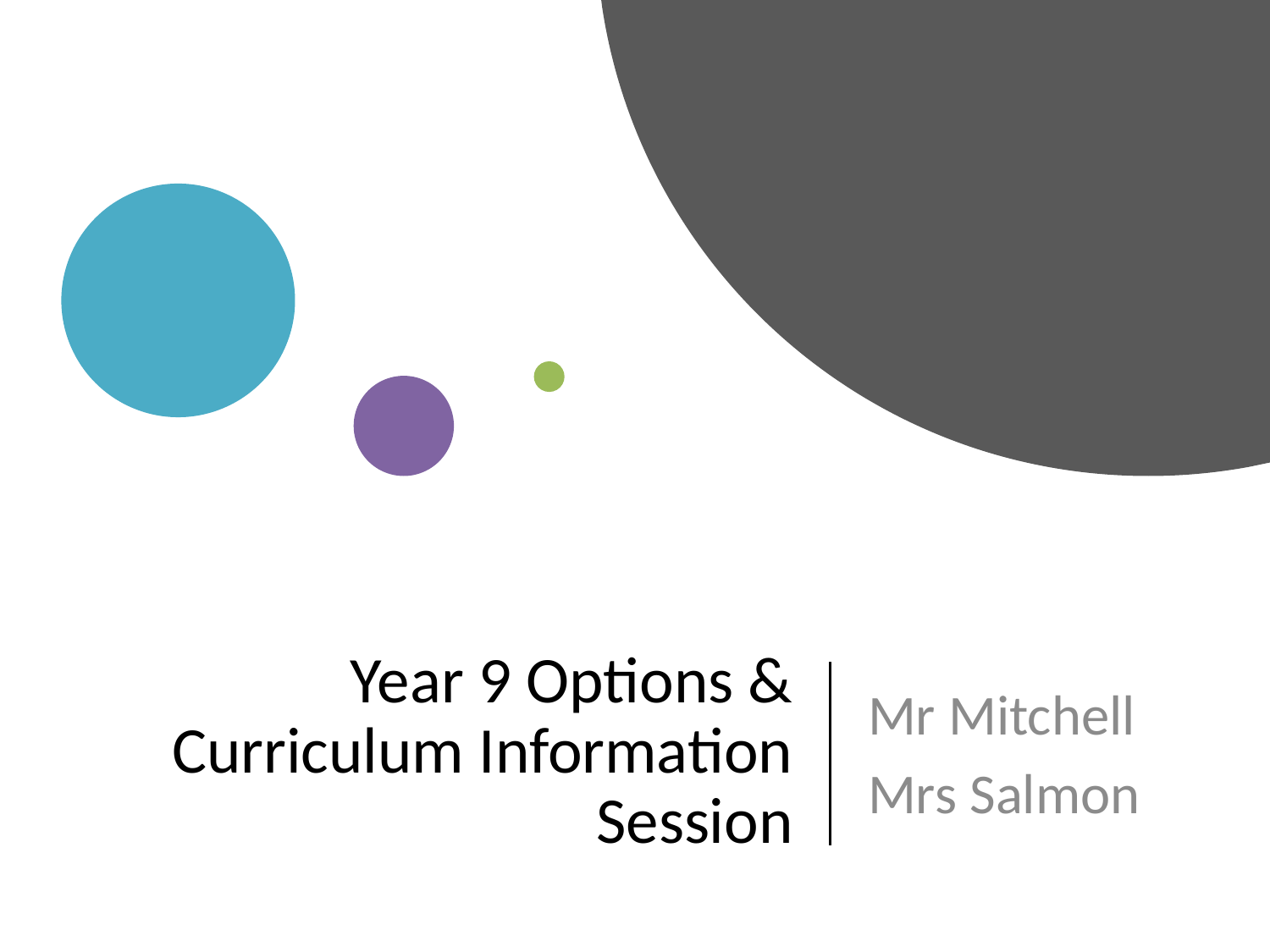

# Year 9 Options & Curriculum Information Session
Mr Mitchell
Mrs Salmon